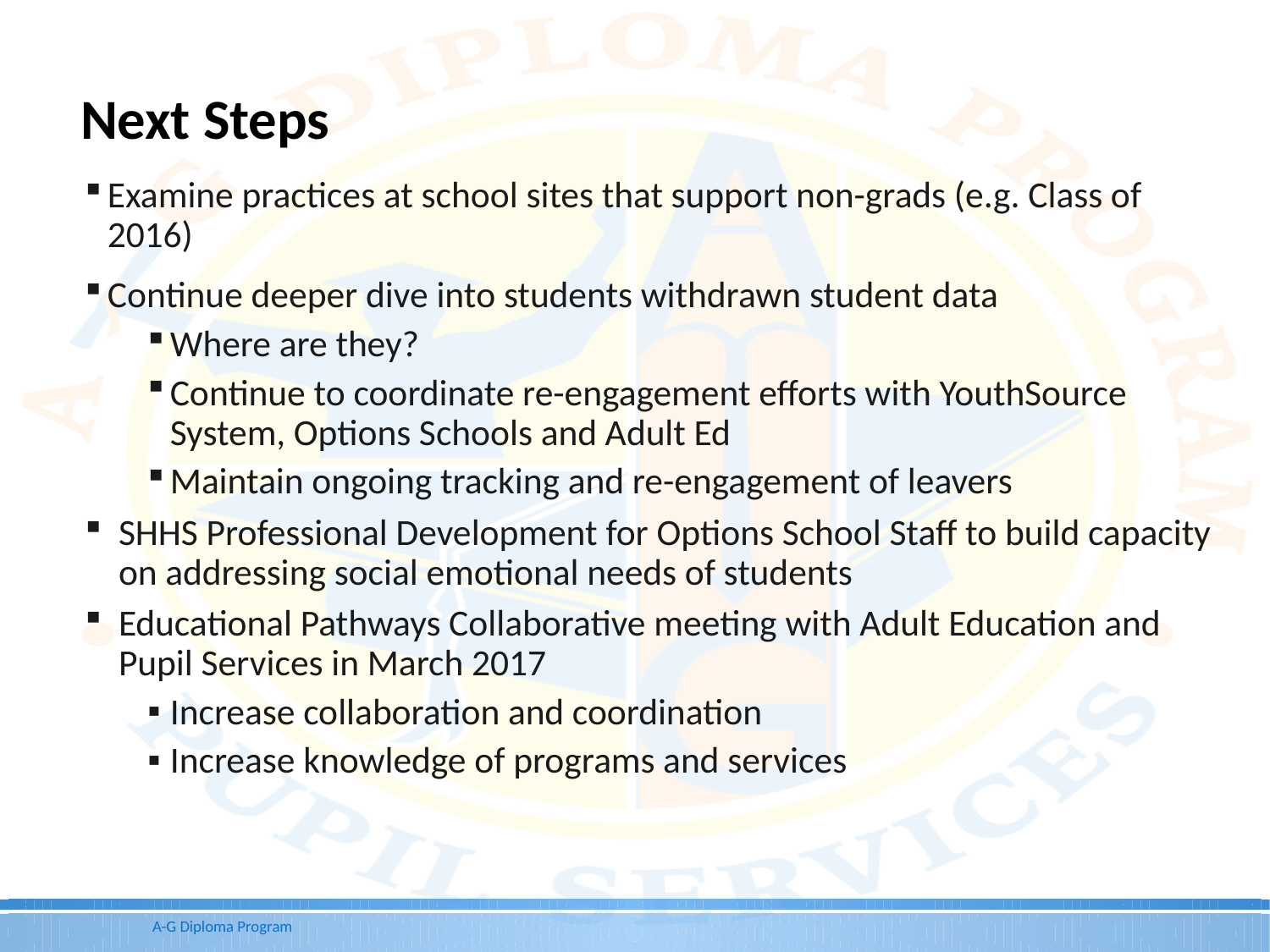

# Next Steps
Examine practices at school sites that support non-grads (e.g. Class of 2016)
Continue deeper dive into students withdrawn student data
Where are they?
Continue to coordinate re-engagement efforts with YouthSource System, Options Schools and Adult Ed
Maintain ongoing tracking and re-engagement of leavers
SHHS Professional Development for Options School Staff to build capacity on addressing social emotional needs of students
Educational Pathways Collaborative meeting with Adult Education and Pupil Services in March 2017
Increase collaboration and coordination
Increase knowledge of programs and services

A-G Diploma Program